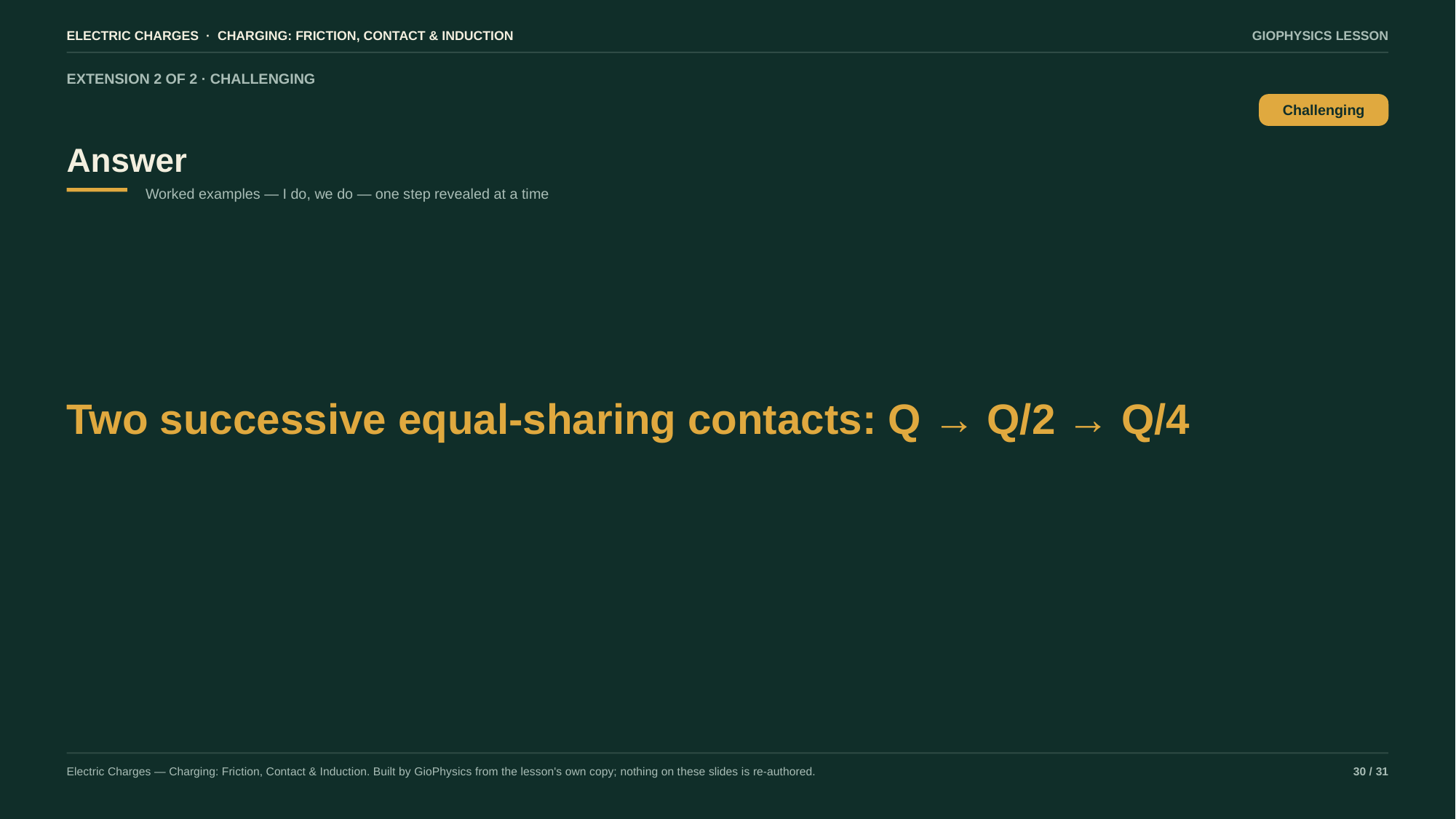

ELECTRIC CHARGES  ·  CHARGING: FRICTION, CONTACT & INDUCTION
GIOPHYSICS LESSON

EXTENSION 2 OF 2 · CHALLENGING
Answer

Challenging
Worked examples — I do, we do — one step revealed at a time

Two successive equal-sharing contacts: Q → Q/2 → Q/4

Electric Charges — Charging: Friction, Contact & Induction. Built by GioPhysics from the lesson's own copy; nothing on these slides is re-authored.
30 / 31